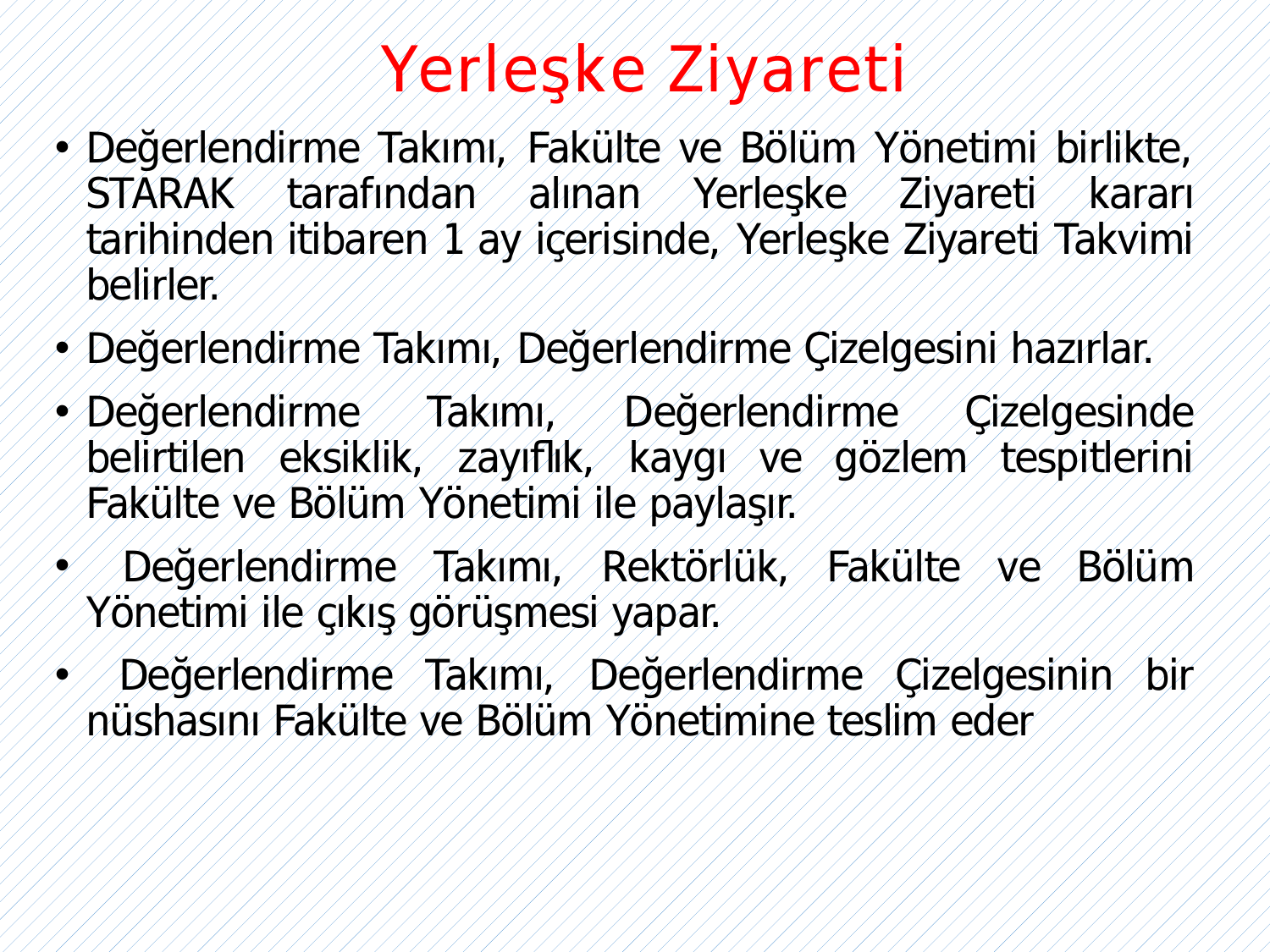

# Yerleşke Ziyareti
Değerlendirme Takımı, Fakülte ve Bölüm Yönetimi birlikte, STARAK tarafından alınan Yerleşke Ziyareti kararı tarihinden itibaren 1 ay içerisinde, Yerleşke Ziyareti Takvimi belirler.
Değerlendirme Takımı, Değerlendirme Çizelgesini hazırlar.
Değerlendirme Takımı, Değerlendirme Çizelgesinde belirtilen eksiklik, zayıflık, kaygı ve gözlem tespitlerini Fakülte ve Bölüm Yönetimi ile paylaşır.
 Değerlendirme Takımı, Rektörlük, Fakülte ve Bölüm Yönetimi ile çıkış görüşmesi yapar.
 Değerlendirme Takımı, Değerlendirme Çizelgesinin bir nüshasını Fakülte ve Bölüm Yönetimine teslim eder